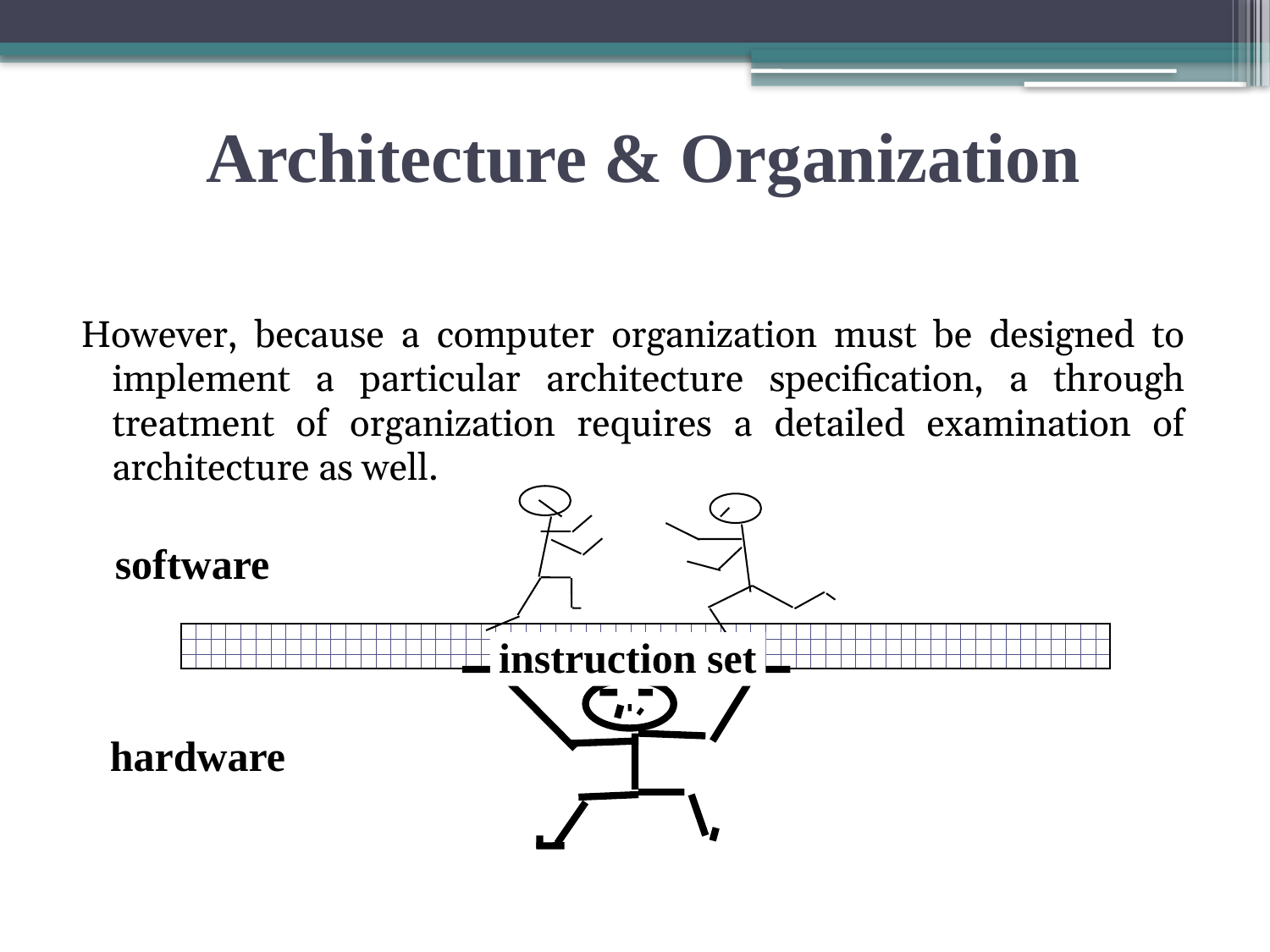

# Architecture & Organization

However, because a computer organization must be designed to implement a particular architecture specification, a through treatment of organization requires a detailed examination of architecture as well.

software

instruction set

hardware